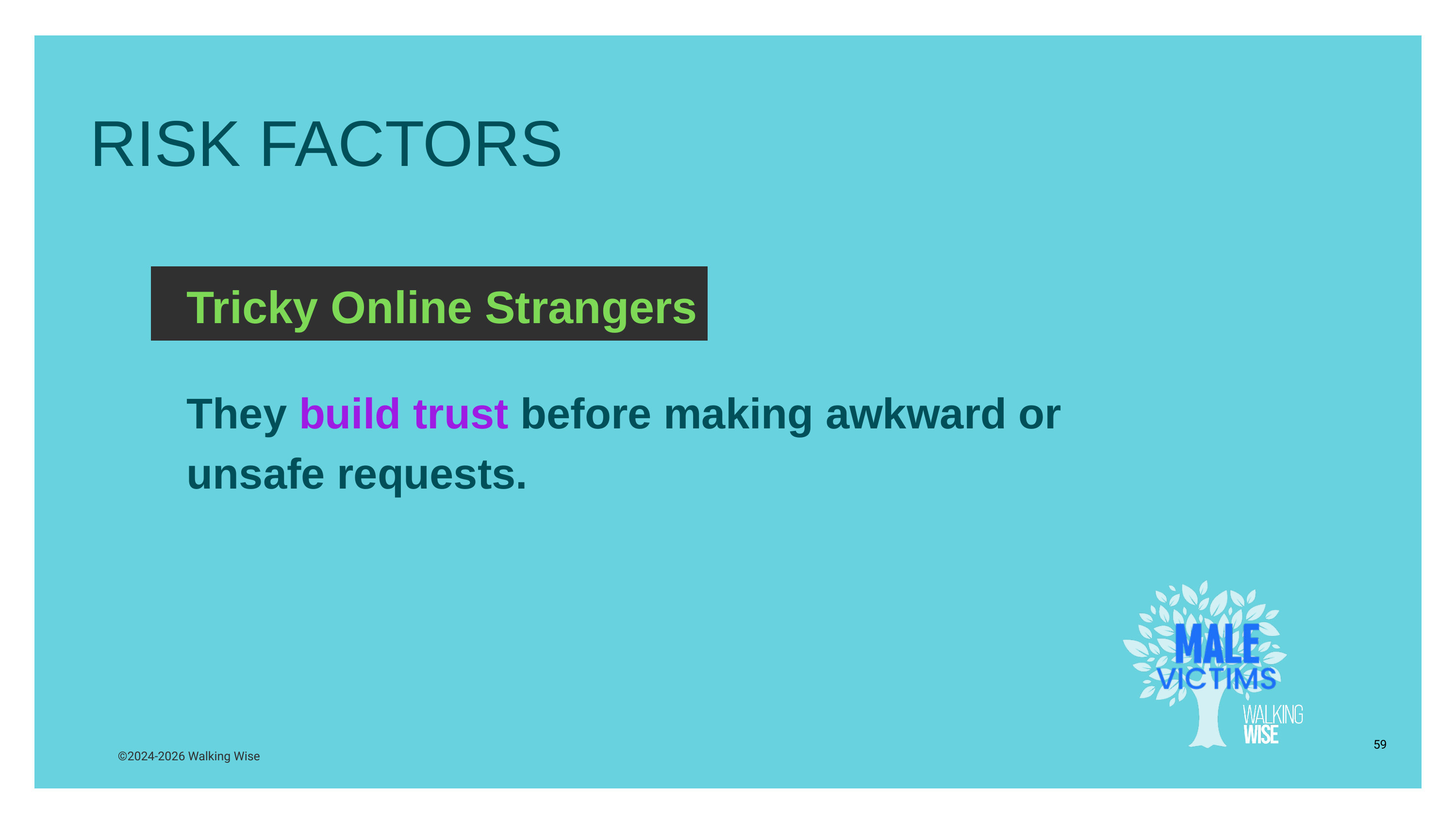

RISK FACTORS

Tricky Online Strangers
They build trust before making awkward or unsafe requests.

59
©2024-2026 Walking Wise